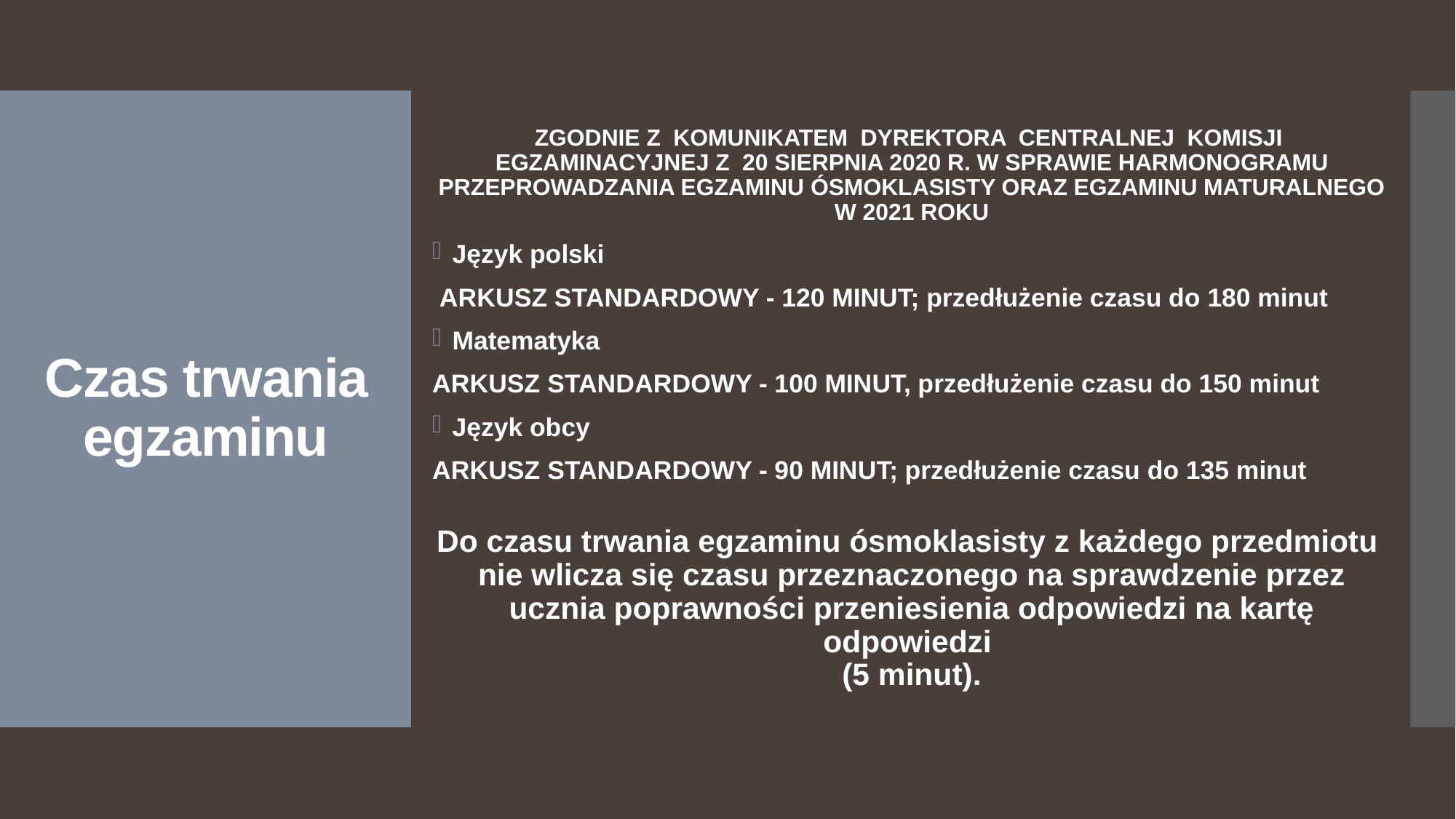

zgodnie z  Komunikatem  dyrektora  Centralnej  Komisji  Egzaminacyjnej z  20 sierpnia 2020 r. w sprawie harmonogramu przeprowadzania egzaminu ósmoklasisty oraz egzaminu maturalnego w 2021 roku
Język polski
 ARKUSZ STANDARDOWY - 120 MINUT; przedłużenie czasu do 180 minut
Matematyka
ARKUSZ STANDARDOWY - 100 MINUT, przedłużenie czasu do 150 minut
Język obcy
ARKUSZ STANDARDOWY - 90 MINUT; przedłużenie czasu do 135 minut
Do czasu trwania egzaminu ósmoklasisty z każdego przedmiotu
nie wlicza się czasu przeznaczonego na sprawdzenie przez ucznia poprawności przeniesienia odpowiedzi na kartę odpowiedzi
(5 minut).
# Czas trwania egzaminu